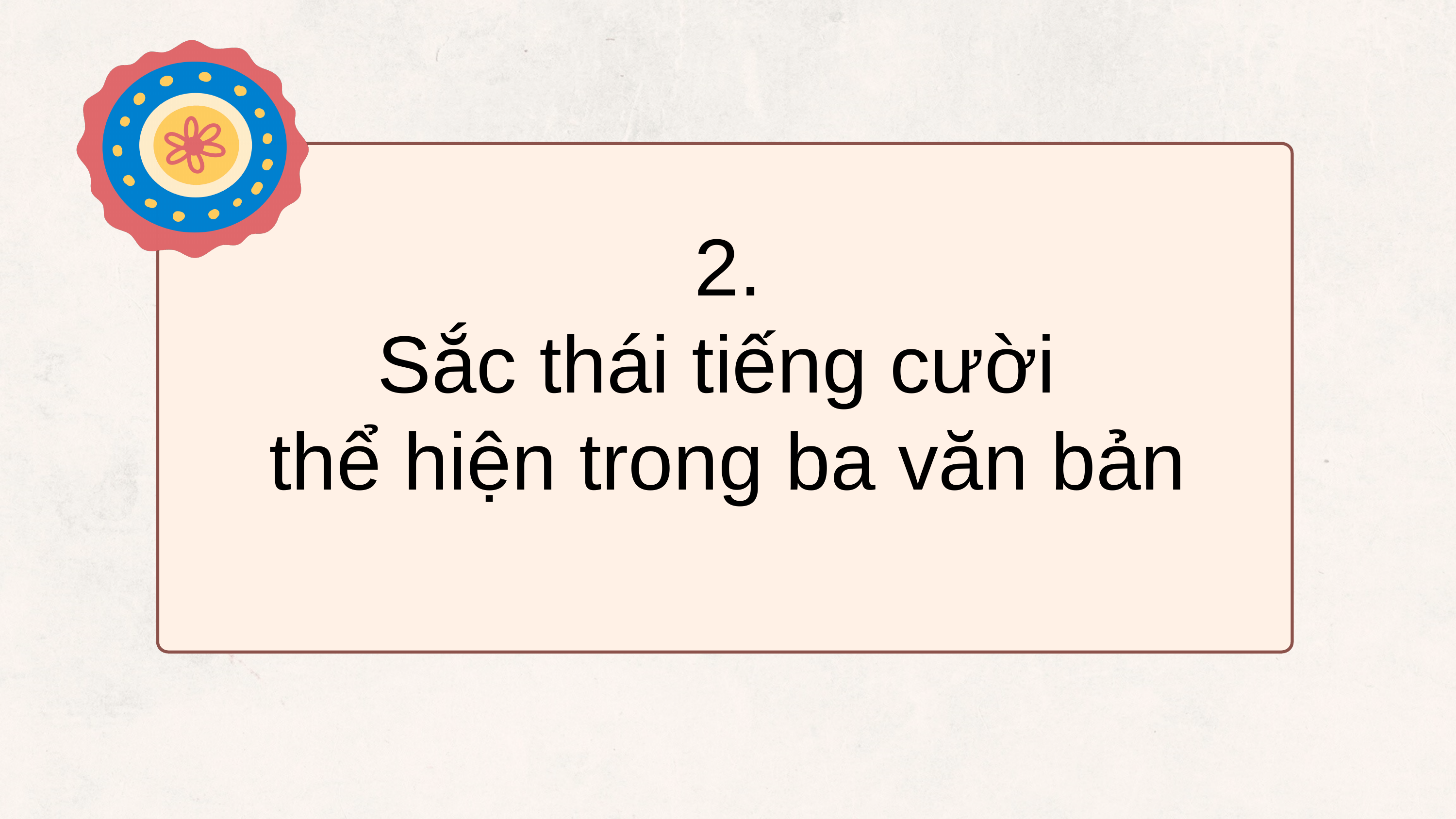

2.
Sắc thái tiếng cười
thể hiện trong ba văn bản